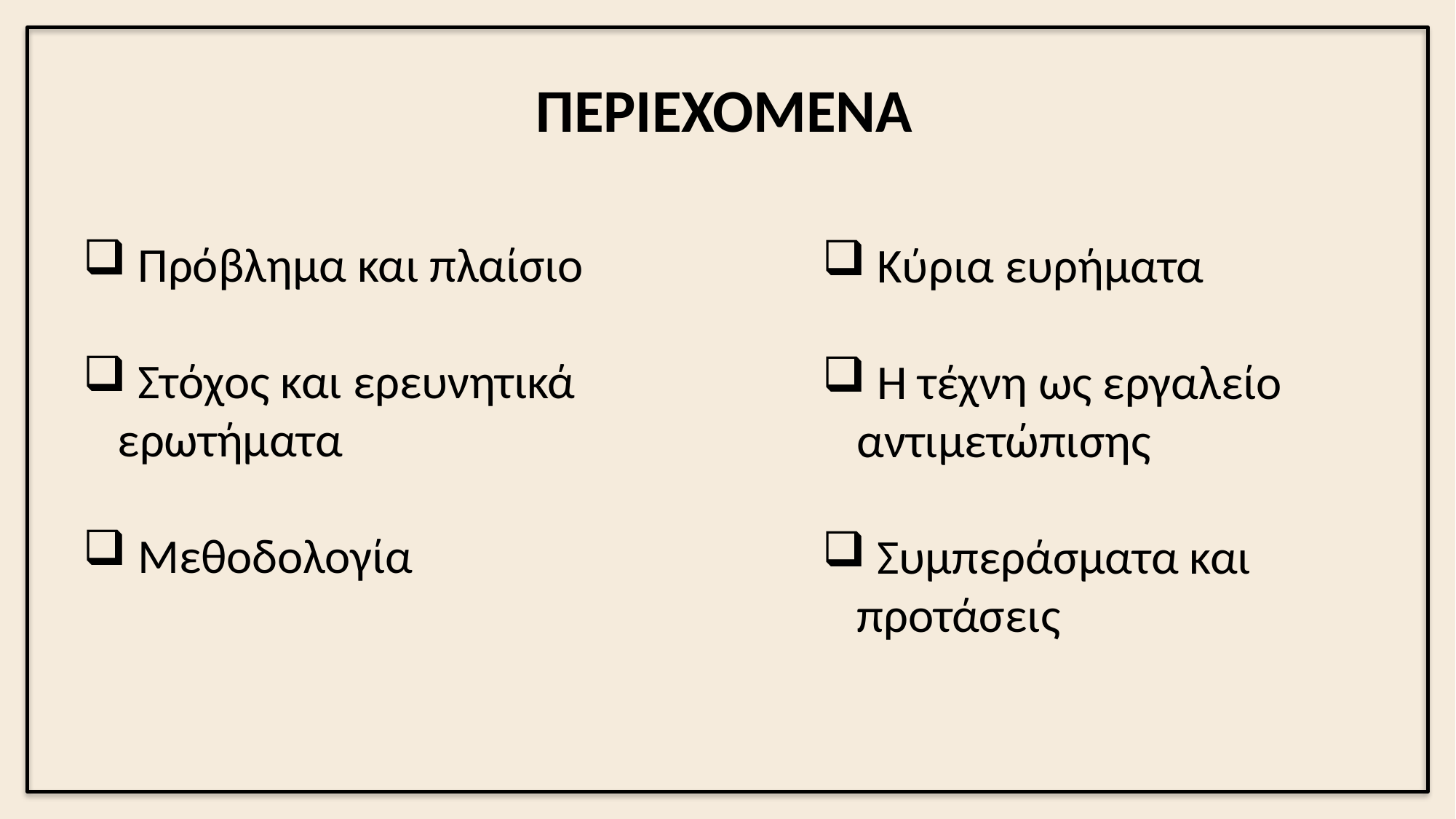

ΠΕΡΙΕΧΟΜΕΝΑ
 Πρόβλημα και πλαίσιο

 Στόχος και ερευνητικά ερωτήματα

 Μεθοδολογία
 Κύρια ευρήματα

 Η τέχνη ως εργαλείο αντιμετώπισης

 Συμπεράσματα και προτάσεις